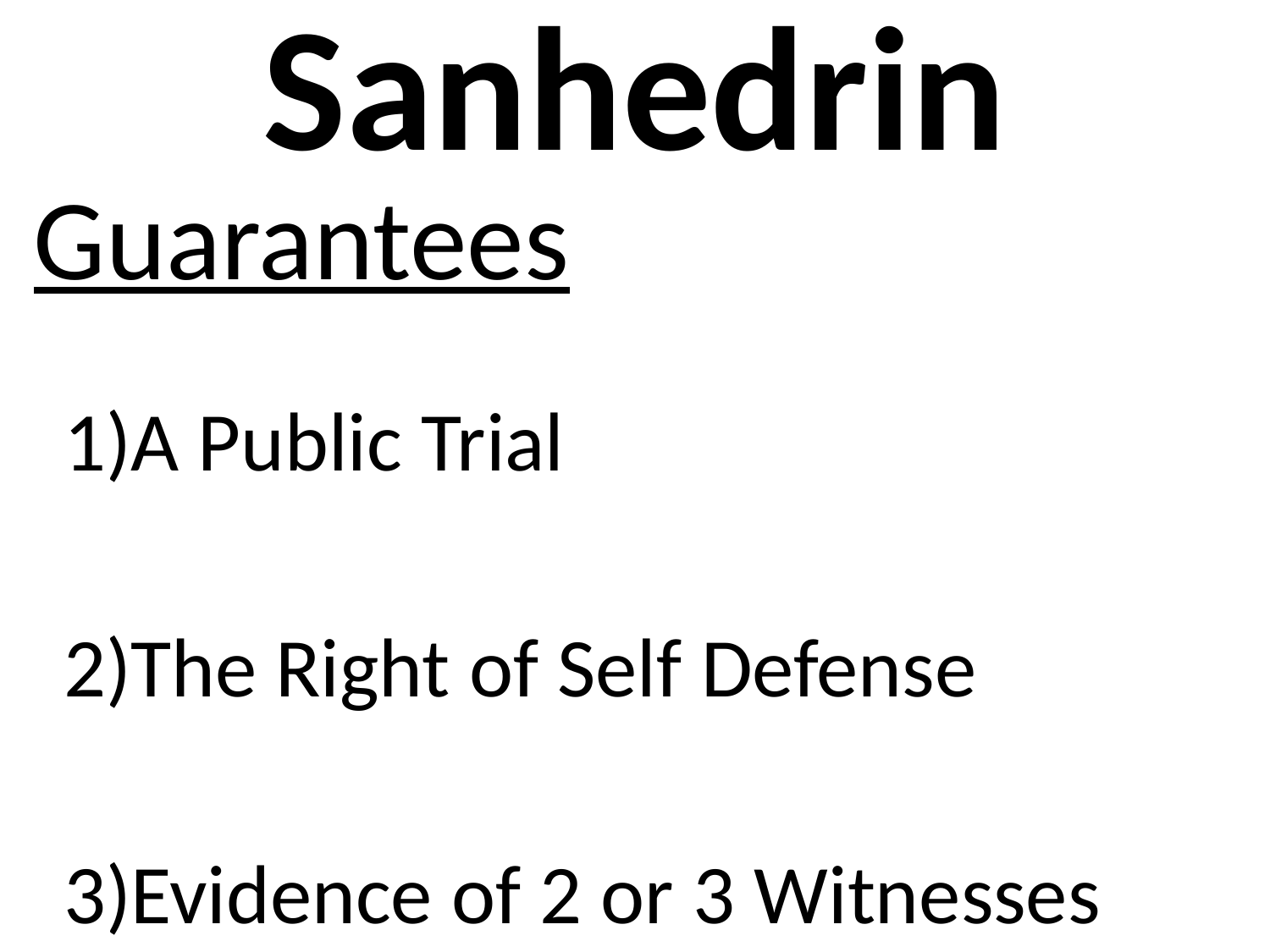

# Sanhedrin
Guarantees
A Public Trial

The Right of Self Defense

Evidence of 2 or 3 Witnesses